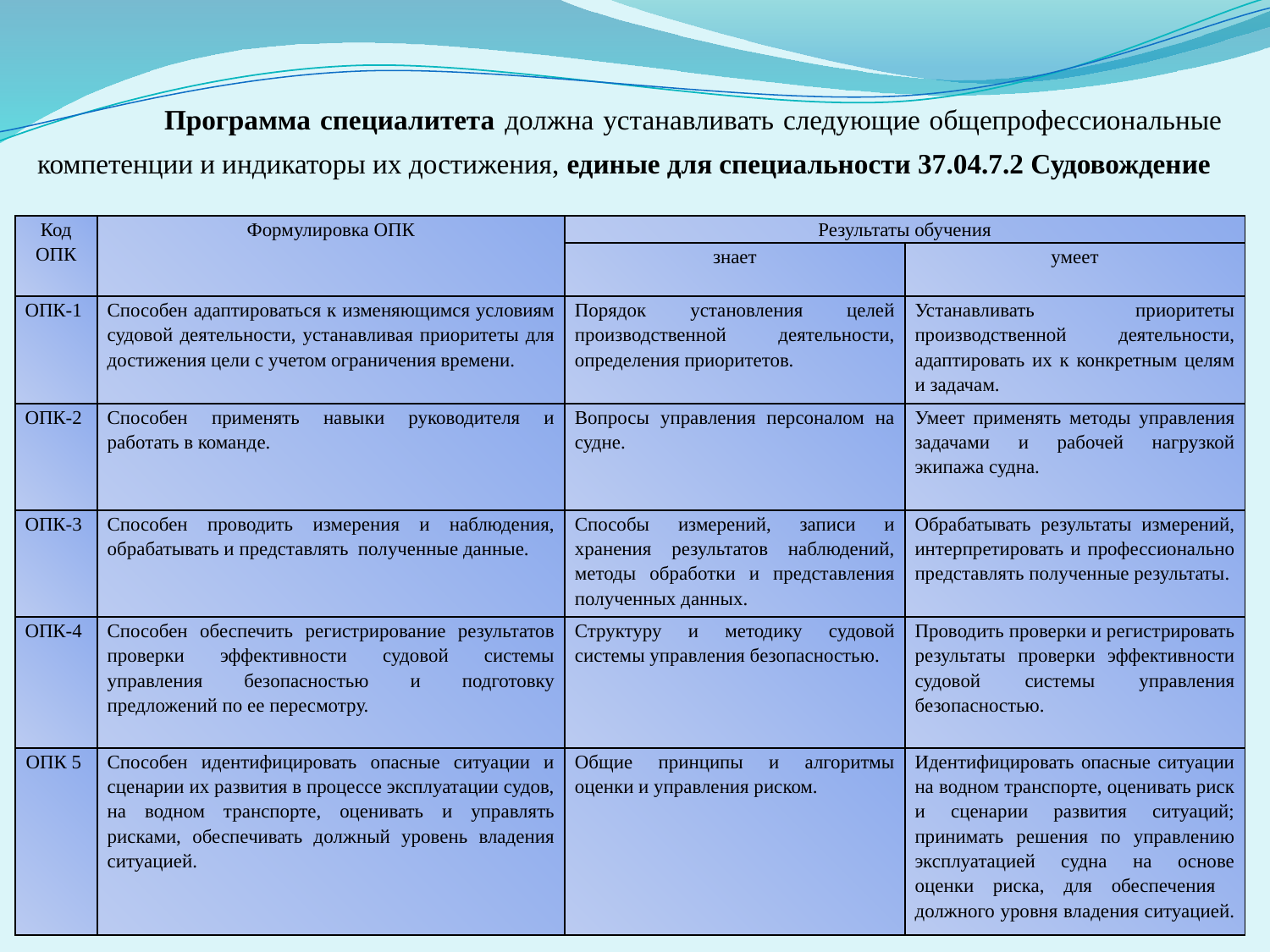

Программа специалитета должна устанавливать следующие общепрофессиональные компетенции и индикаторы их достижения, единые для специальности 37.04.7.2 Судовождение

| Код ОПК | Формулировка ОПК | Результаты обучения |  |
| --- | --- | --- | --- |
|  |  | знает | умеет |
| ОПК-1 | Способен адаптироваться к изменяющимся условиям судовой деятельности, устанавливая приоритеты для достижения цели с учетом ограничения времени. | Порядок установления целей производственной деятельности, определения приоритетов. | Устанавливать приоритеты производственной деятельности, адаптировать их к конкретным целям и задачам. |
| ОПК-2 | Способен применять навыки руководителя и работать в команде. | Вопросы управления персоналом на судне. | Умеет применять методы управления задачами и рабочей нагрузкой экипажа судна. |
| ОПК-3 | Способен проводить измерения и наблюдения, обрабатывать и представлять полученные данные. | Способы измерений, записи и хранения результатов наблюдений, методы обработки и представления полученных данных. | Обрабатывать результаты измерений, интерпретировать и профессионально представлять полученные результаты. |
| ОПК-4 | Способен обеспечить регистрирование результатов проверки эффективности судовой системы управления безопасностью и подготовку предложений по ее пересмотру. | Структуру и методику судовой системы управления безопасностью. | Проводить проверки и регистрировать результаты проверки эффективности судовой системы управления безопасностью. |
| ОПК 5 | Способен идентифицировать опасные ситуации и сценарии их развития в процессе эксплуатации судов, на водном транспорте, оценивать и управлять рисками, обеспечивать должный уровень владения ситуацией. | Общие принципы и алгоритмы оценки и управления риском. | Идентифицировать опасные ситуации на водном транспорте, оценивать риск и сценарии развития ситуаций; принимать решения по управлению эксплуатацией судна на основе оценки риска, для обеспечения должного уровня владения ситуацией. |